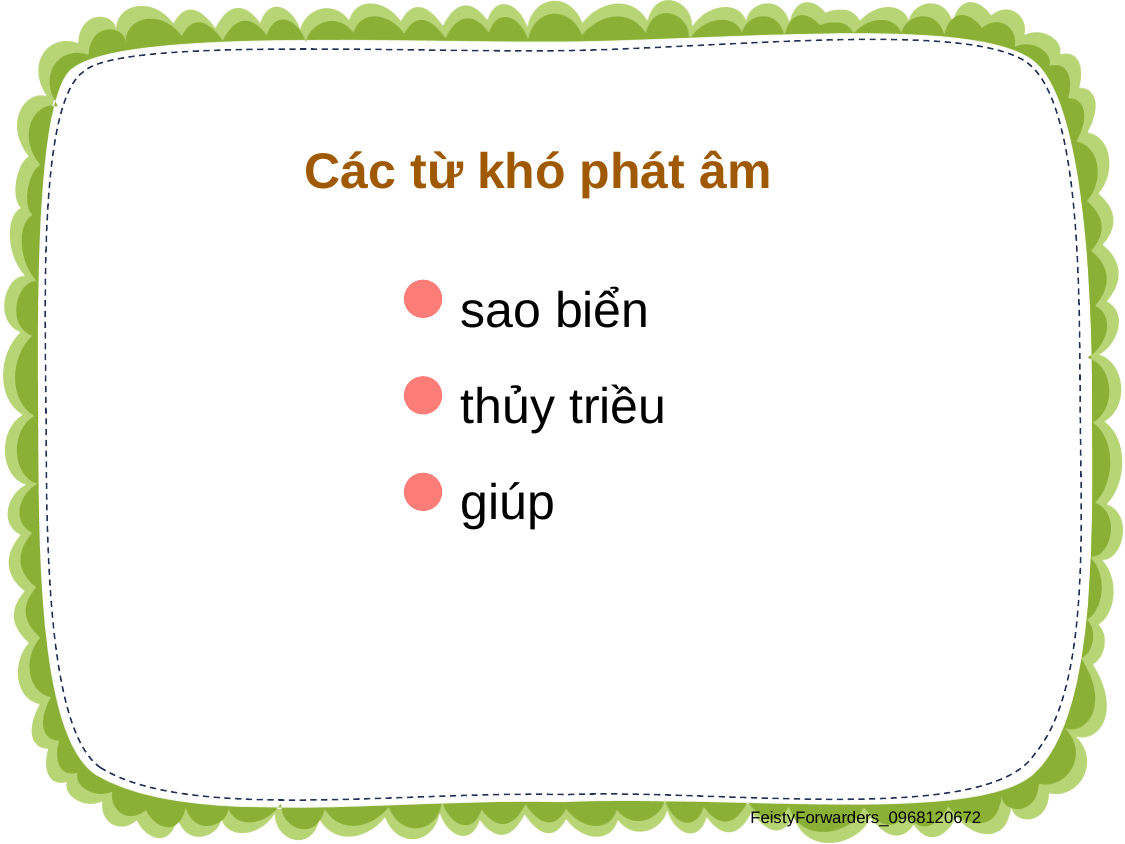

Các từ khó phát âm
     sao biển

     thủy triều

     giúp